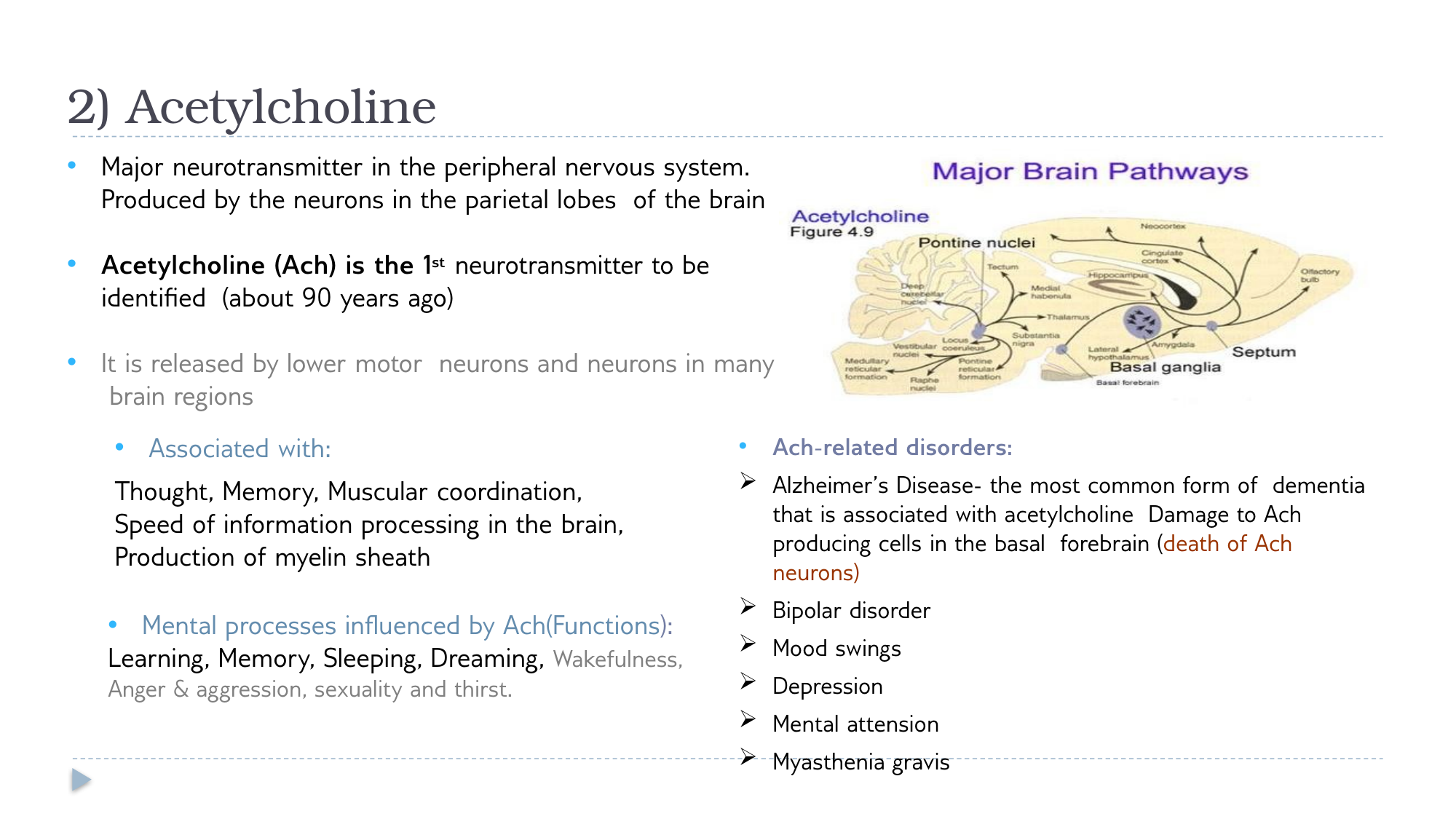

# 2) Acetylcholine

Major neurotransmitter in the peripheral nervous system. Produced by the neurons in the parietal lobes  of the brain

Acetylcholine (Ach) is the 1st  neurotransmitter to be identified  (about 90 years ago)

It is released by lower motor  neurons and neurons in many  brain regions

Ach-related disorders:
Alzheimer’s Disease- the most common form of  dementia that is associated with acetylcholine  Damage to Ach producing cells in the basal  forebrain (death of Ach neurons)
Bipolar disorder
Mood swings
Depression
Mental attension
Myasthenia gravis

Associated with:
Thought, Memory, Muscular coordination, Speed of information processing in the brain, Production of myelin sheath

Mental processes influenced by Ach(Functions):
Learning, Memory, Sleeping, Dreaming, Wakefulness, Anger & aggression, sexuality and thirst.